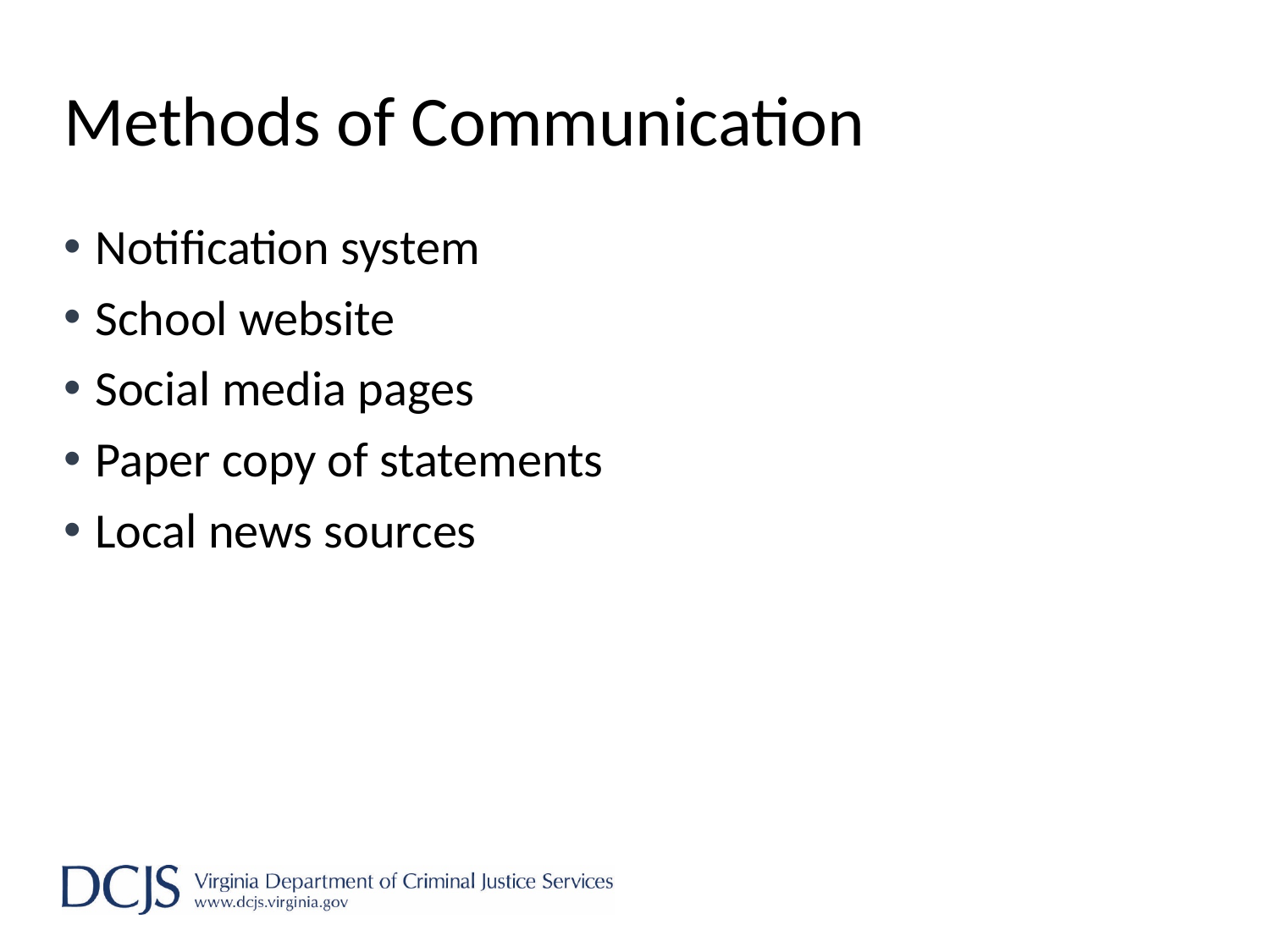

# Methods of Communication
Notification system
School website
Social media pages
Paper copy of statements
Local news sources